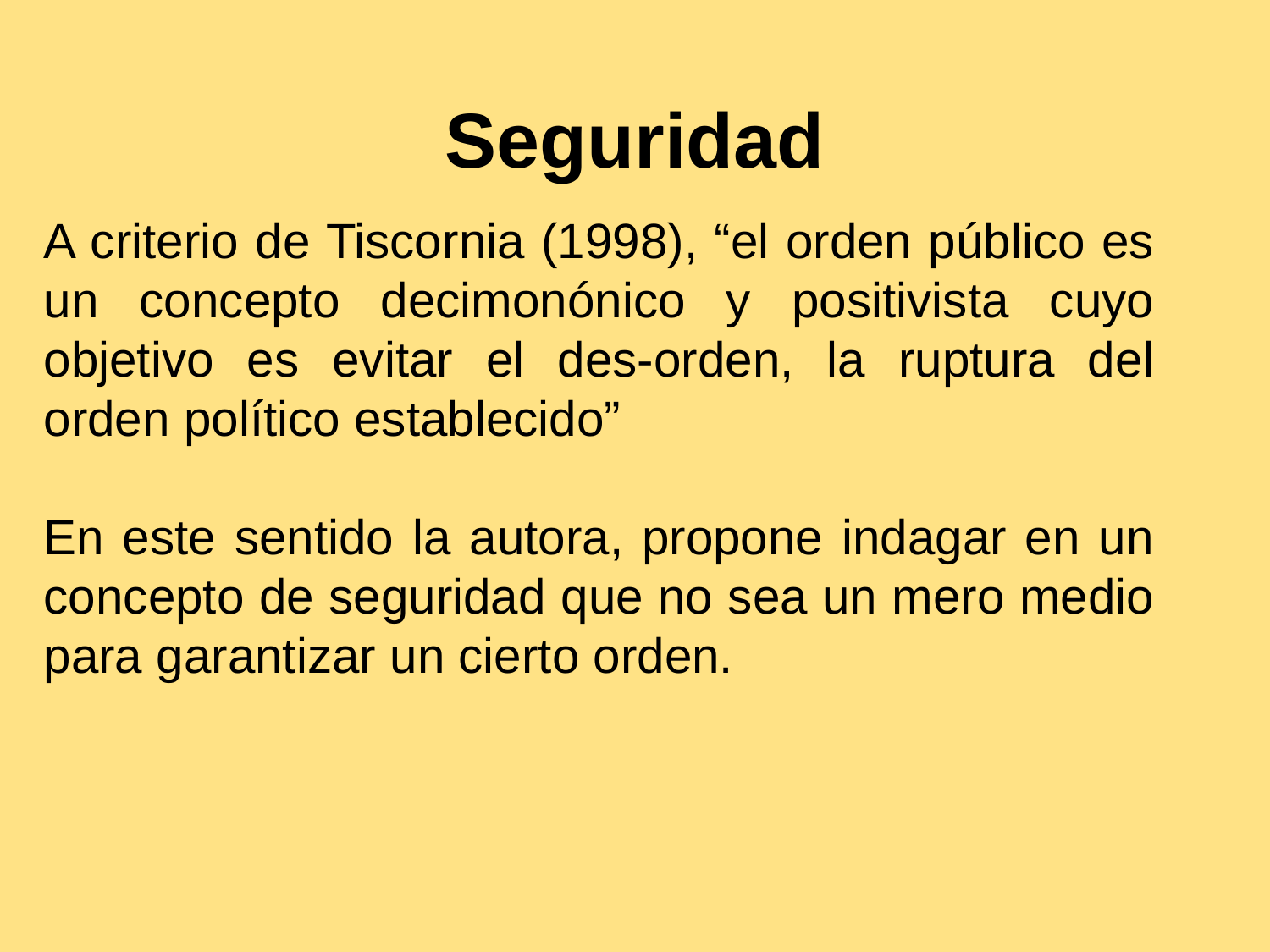

# Seguridad
A criterio de Tiscornia (1998), “el orden público es un concepto decimonónico y positivista cuyo objetivo es evitar el des-orden, la ruptura del orden político establecido”

En este sentido la autora, propone indagar en un concepto de seguridad que no sea un mero medio para garantizar un cierto orden.